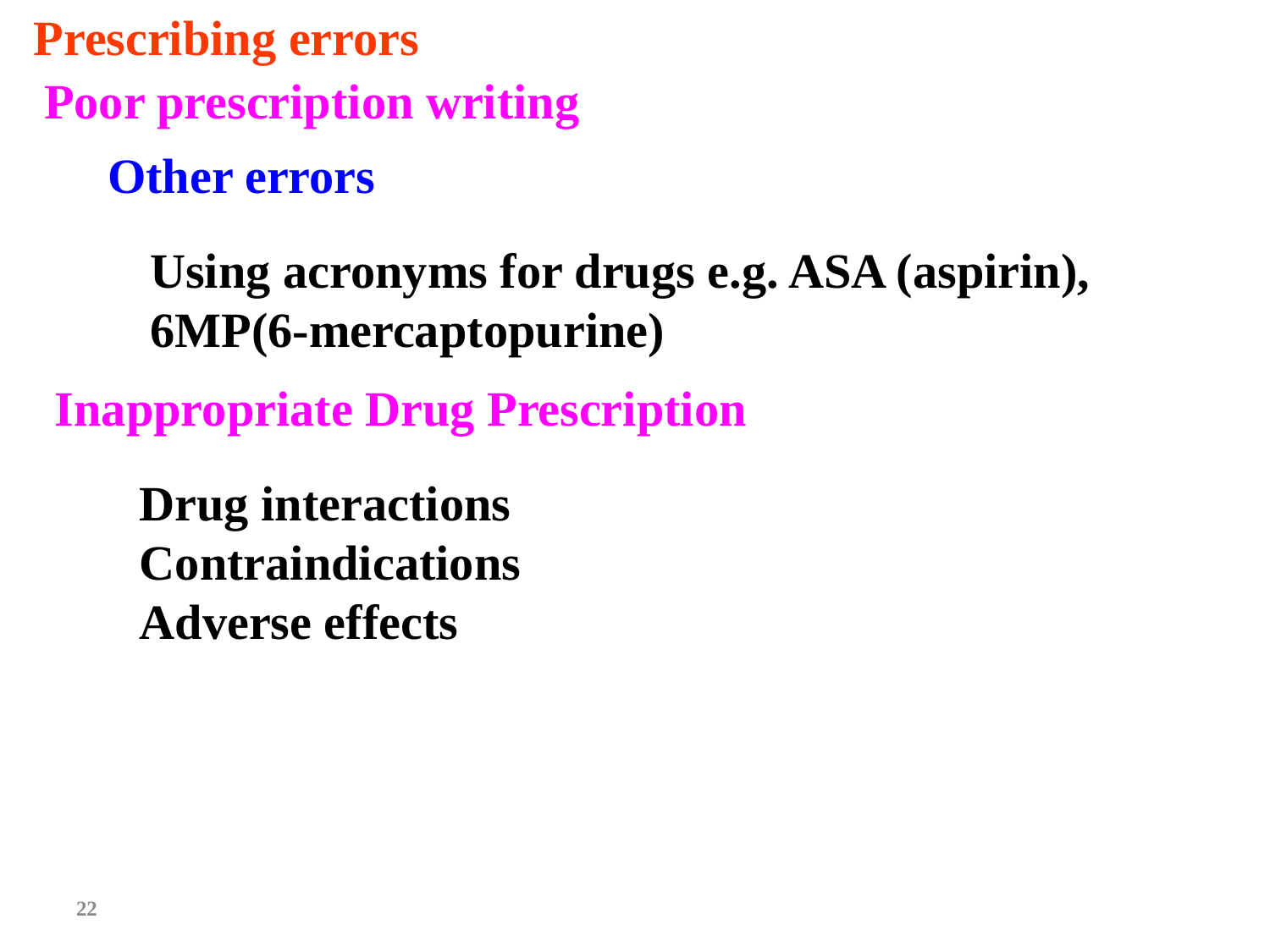

Prescribing errors
Poor prescription writing
Other errors

Using acronyms for drugs e.g. ASA (aspirin), 6MP(6-mercaptopurine)
Inappropriate Drug Prescription
Drug interactions
Contraindications
Adverse effects
22